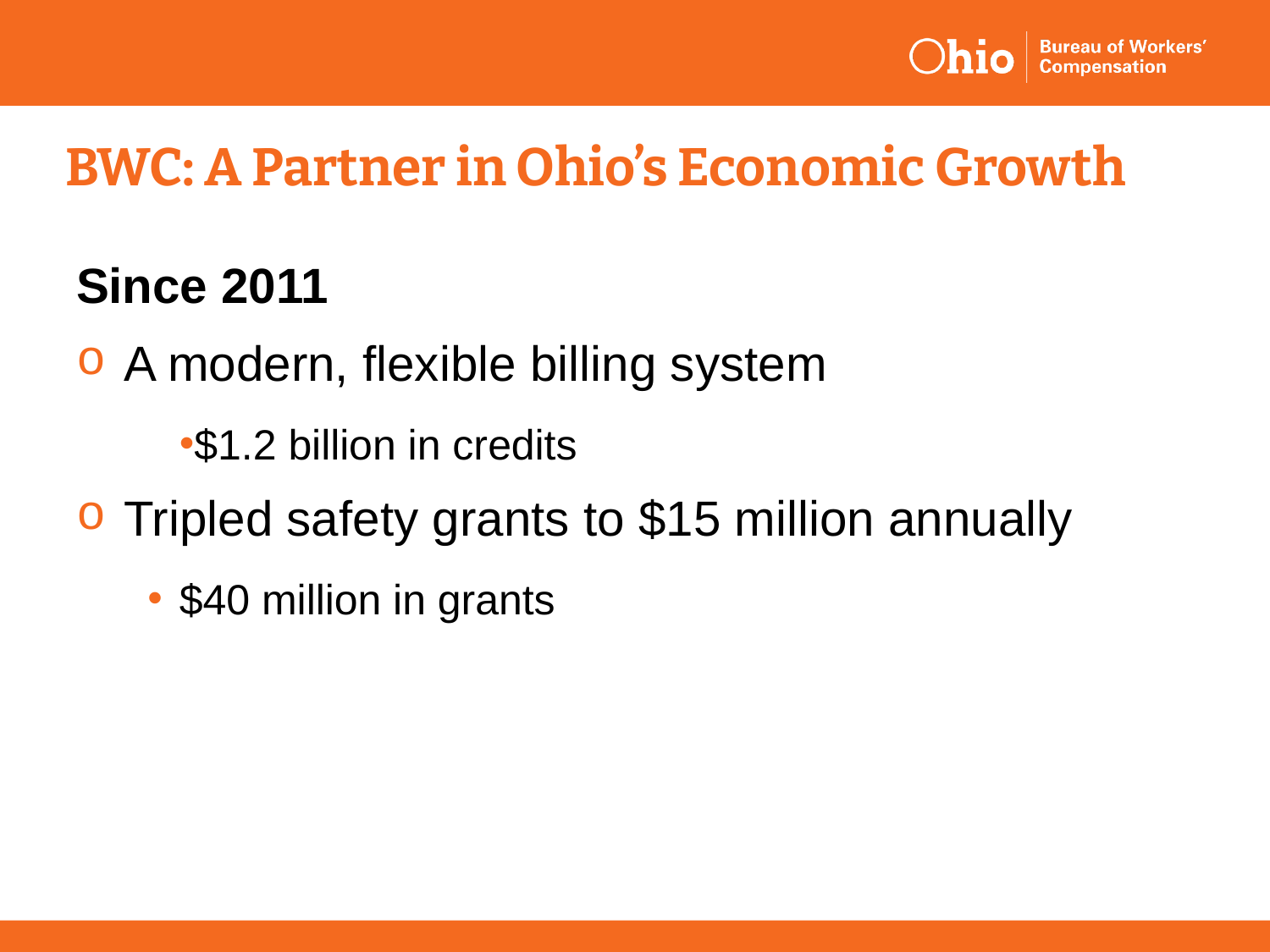

# BWC: A Partner in Ohio’s Economic Growth
Since 2011
A modern, flexible billing system
$1.2 billion in credits
Tripled safety grants to $15 million annually
$40 million in grants